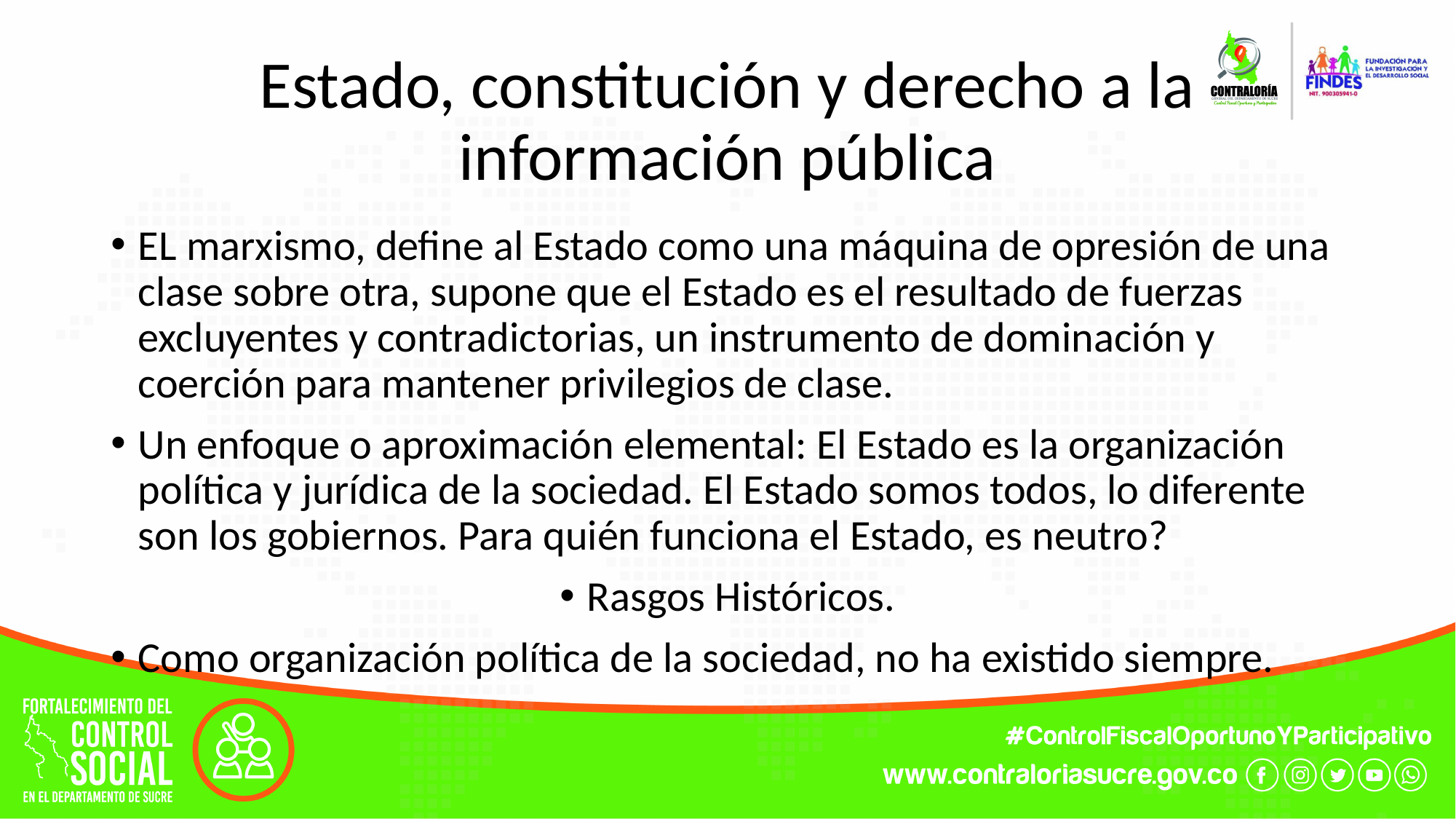

# Estado, constitución y derecho a la información pública
EL marxismo, define al Estado como una máquina de opresión de una clase sobre otra, supone que el Estado es el resultado de fuerzas excluyentes y contradictorias, un instrumento de dominación y coerción para mantener privilegios de clase.
Un enfoque o aproximación elemental: El Estado es la organización política y jurídica de la sociedad. El Estado somos todos, lo diferente son los gobiernos. Para quién funciona el Estado, es neutro?
Rasgos Históricos.
Como organización política de la sociedad, no ha existido siempre.